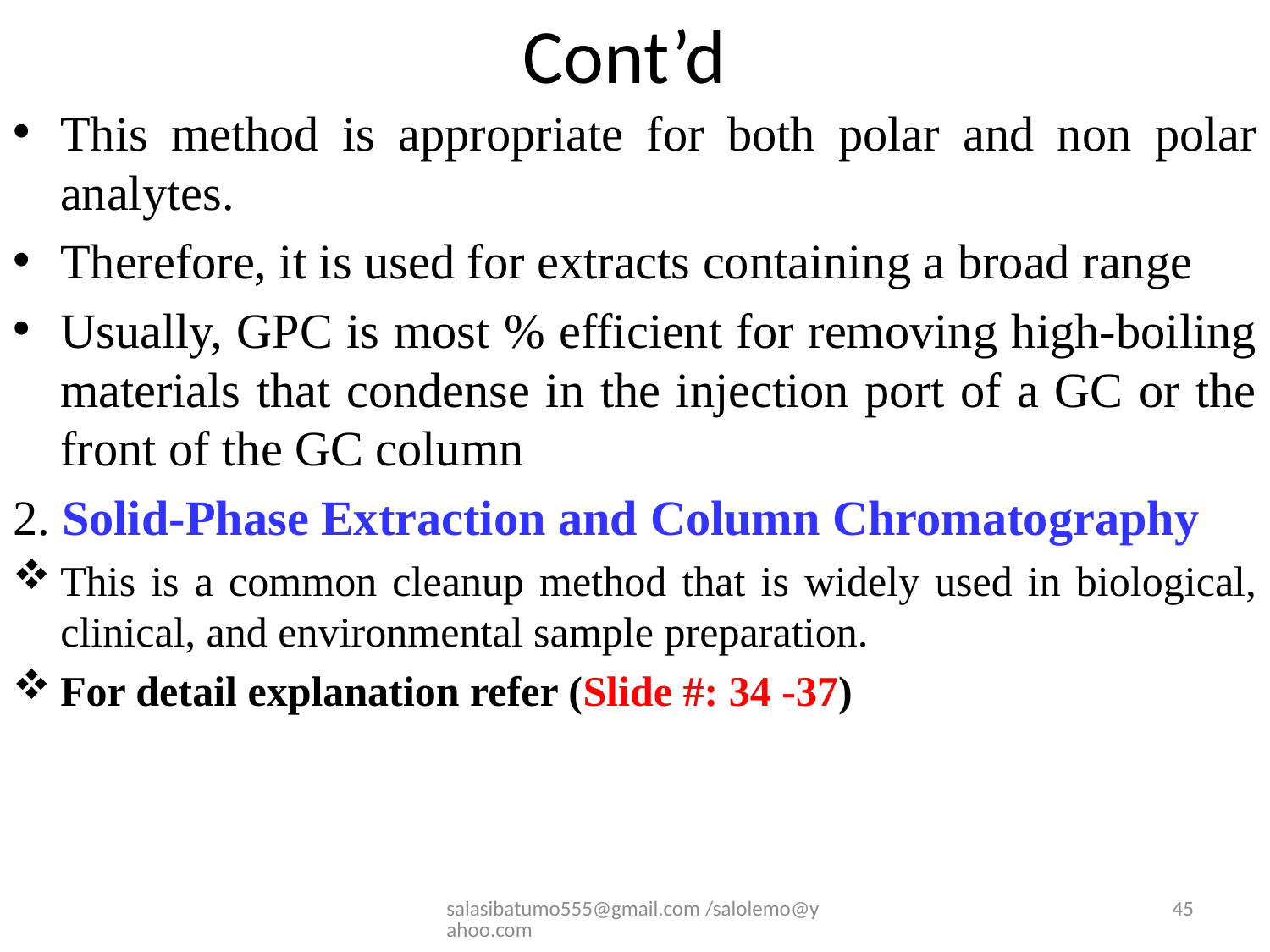

# Cont’d
This method is appropriate for both polar and non polar analytes.
Therefore, it is used for extracts containing a broad range
Usually, GPC is most % efficient for removing high-boiling materials that condense in the injection port of a GC or the front of the GC column
2. Solid-Phase Extraction and Column Chromatography
This is a common cleanup method that is widely used in biological, clinical, and environmental sample preparation.
For detail explanation refer (Slide #: 34 -37)
salasibatumo555@gmail.com /salolemo@yahoo.com
45